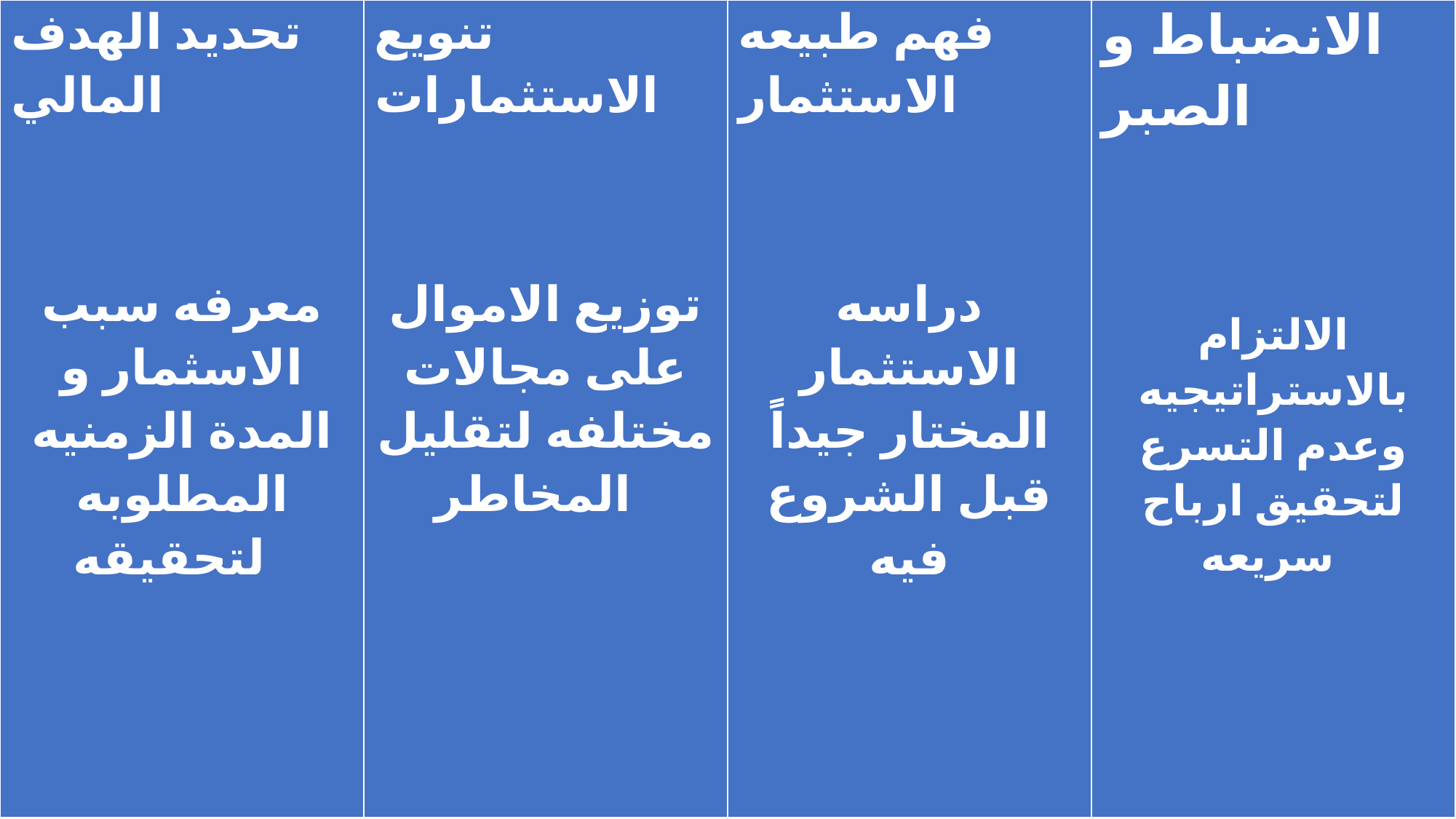

| تحديد الهدف المالي معرفه سبب الاسثمار و المدة الزمنيه المطلوبه لتحقيقه | تنويع الاستثمارات توزيع الاموال على مجالات مختلفه لتقليل المخاطر | فهم طبيعه الاستثمار دراسه الاستثمار المختار جيداً قبل الشروع فيه | الانضباط و الصبر الالتزام بالاستراتيجيه وعدم التسرع لتحقيق ارباح سريعه |
| --- | --- | --- | --- |